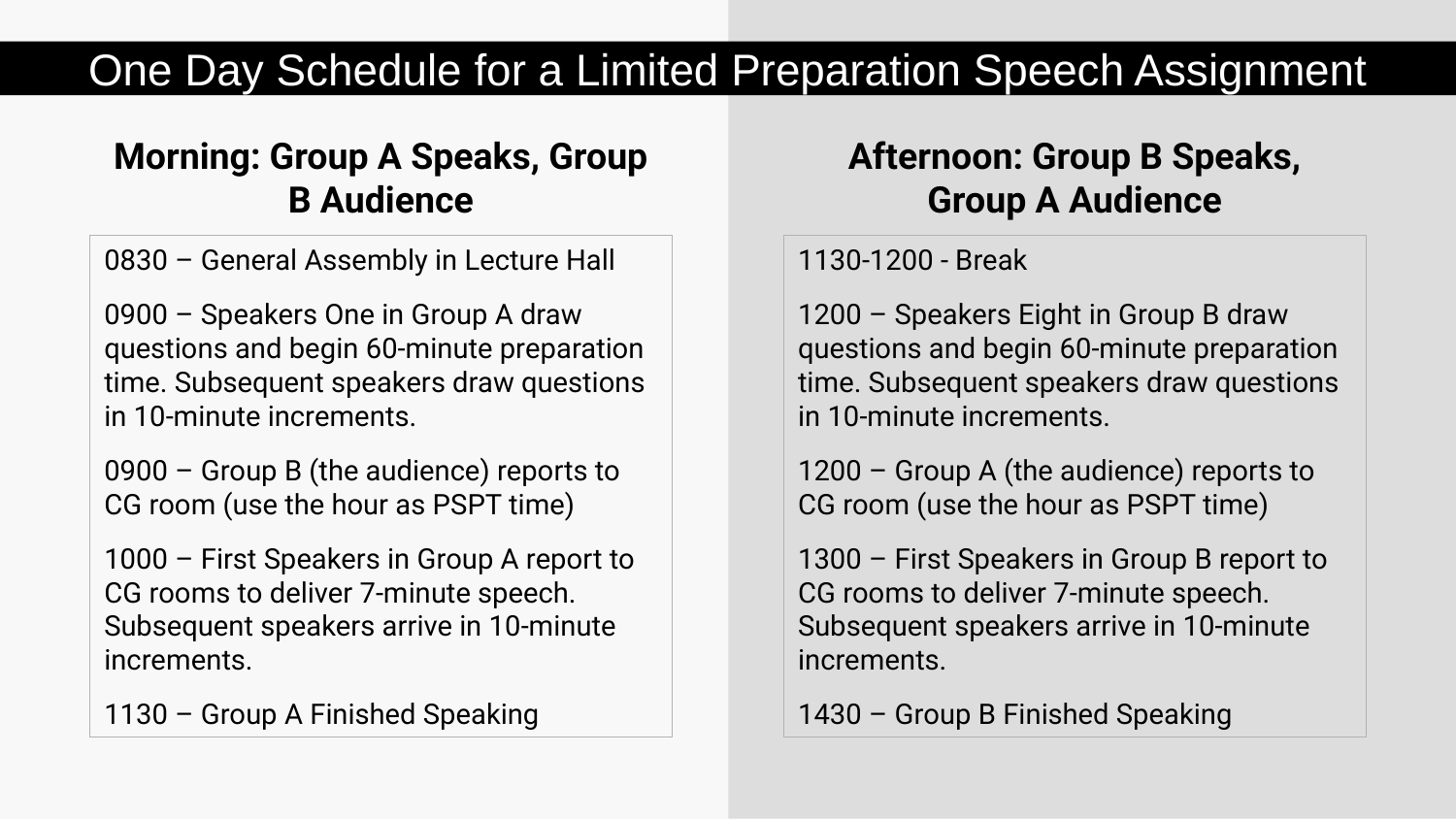

One Day Schedule for a Limited Preparation Speech Assignment
Afternoon: Group B Speaks, Group A Audience
Morning: Group A Speaks, Group B Audience
0830 – General Assembly in Lecture Hall
0900 – Speakers One in Group A draw questions and begin 60-minute preparation time. Subsequent speakers draw questions in 10-minute increments.
0900 – Group B (the audience) reports to CG room (use the hour as PSPT time)
1000 – First Speakers in Group A report to CG rooms to deliver 7-minute speech. Subsequent speakers arrive in 10-minute increments.
1130 – Group A Finished Speaking
1130-1200 - Break
1200 – Speakers Eight in Group B draw questions and begin 60-minute preparation time. Subsequent speakers draw questions in 10-minute increments.
1200 – Group A (the audience) reports to CG room (use the hour as PSPT time)
1300 – First Speakers in Group B report to CG rooms to deliver 7-minute speech. Subsequent speakers arrive in 10-minute increments.
1430 – Group B Finished Speaking